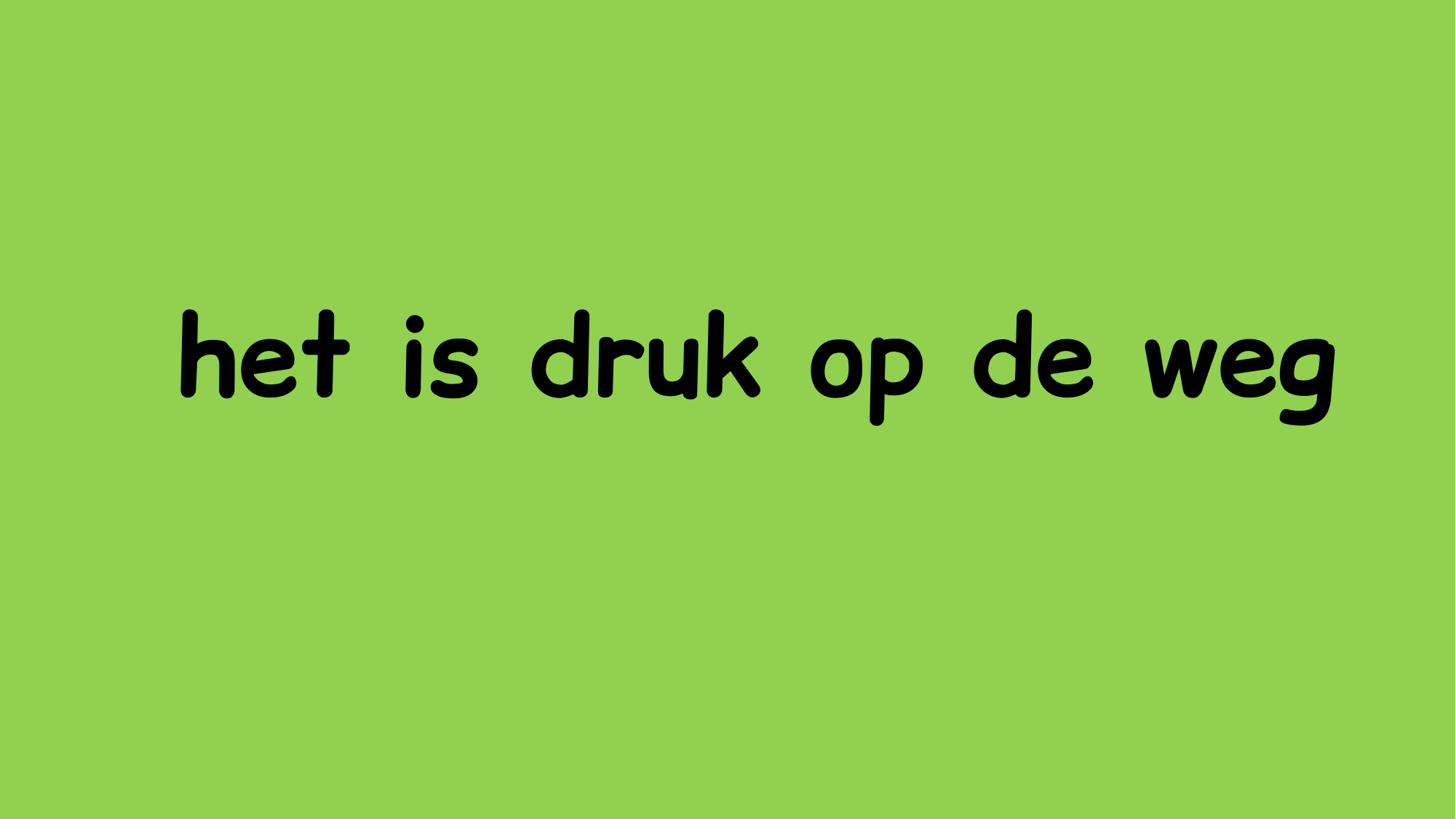

# het is druk op de weg